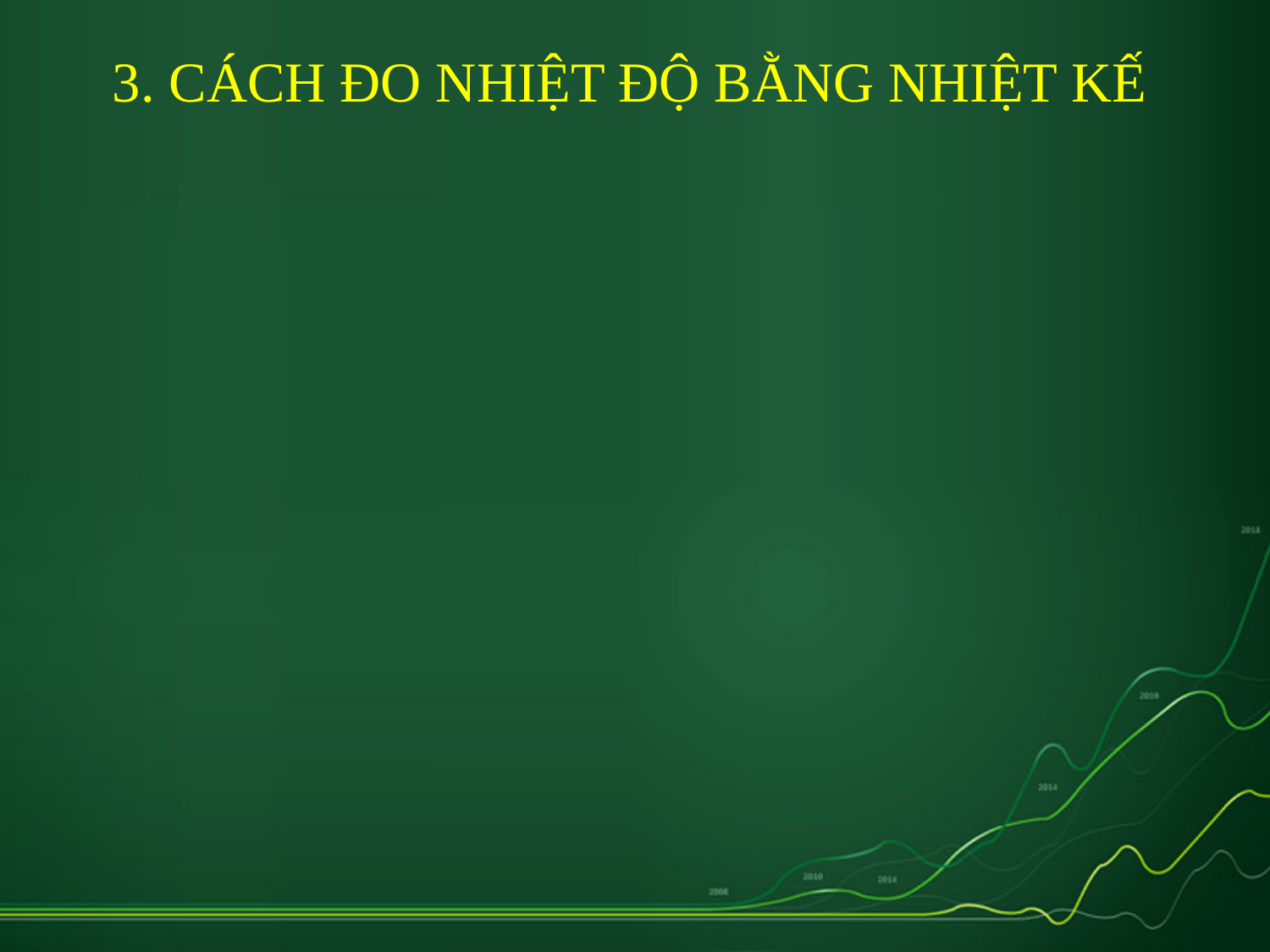

# 3. CÁCH ĐO NHIỆT ĐỘ BẰNG NHIỆT KẾ